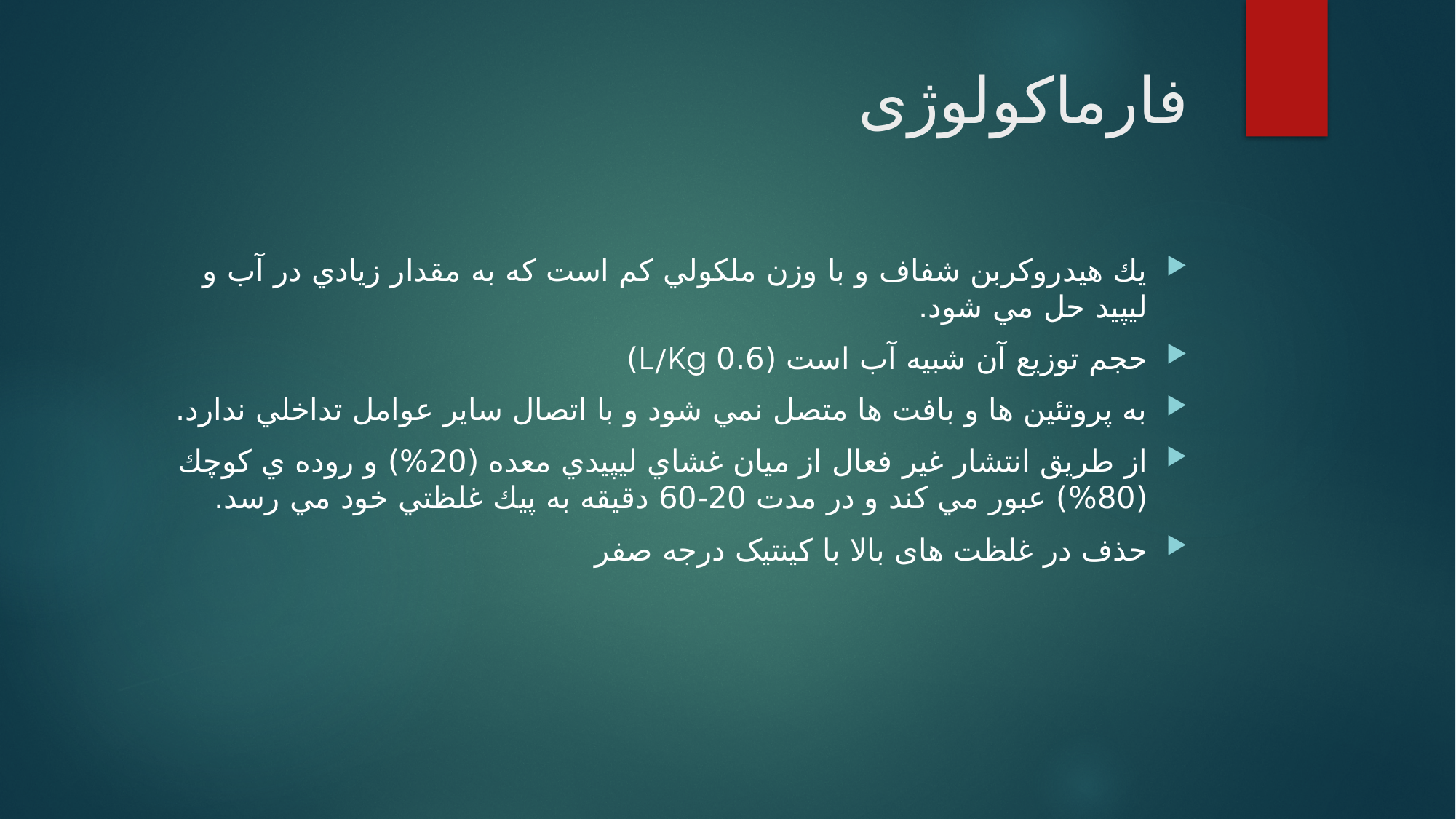

# فارماكولوژی
يك هيدروكربن شفاف و با وزن ملكولي كم است كه به مقدار زيادي در آب و ليپيد حل مي شود.
حجم توزيع آن شبيه آب است (0.6 L/Kg)
به پروتئين ها و بافت ها متصل نمي شود و با اتصال ساير عوامل تداخلي ندارد.
از طريق انتشار غير فعال از ميان غشاي ليپيدي معده (20%) و روده ي كوچك (80%) عبور مي كند و در مدت 20-60 دقيقه به پيك غلظتي خود مي رسد.
حذف در غلظت های بالا با کینتیک درجه صفر